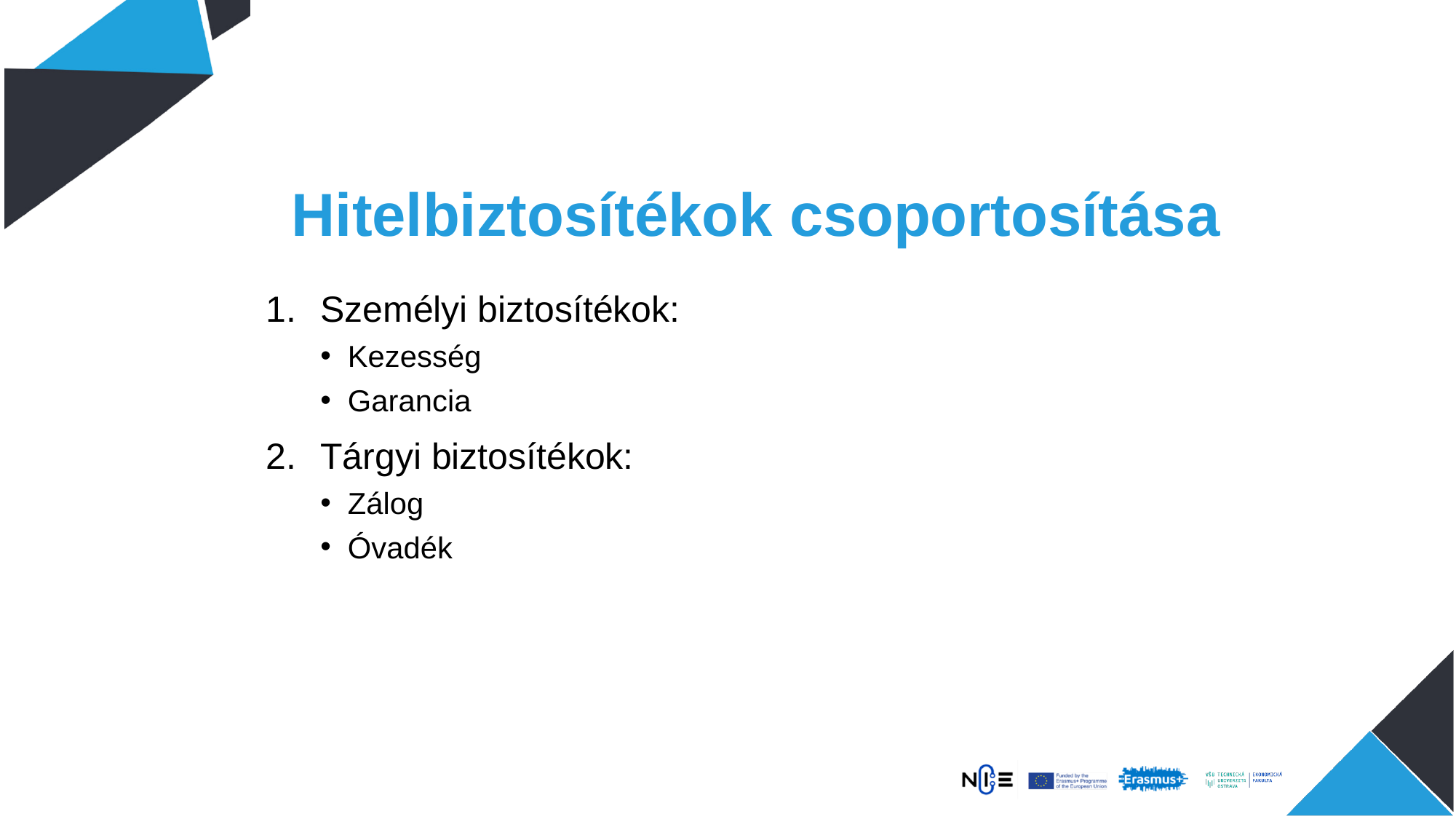

# Hitelbiztosítékok csoportosítása
Személyi biztosítékok:
Kezesség
Garancia
Tárgyi biztosítékok:
Zálog
Óvadék